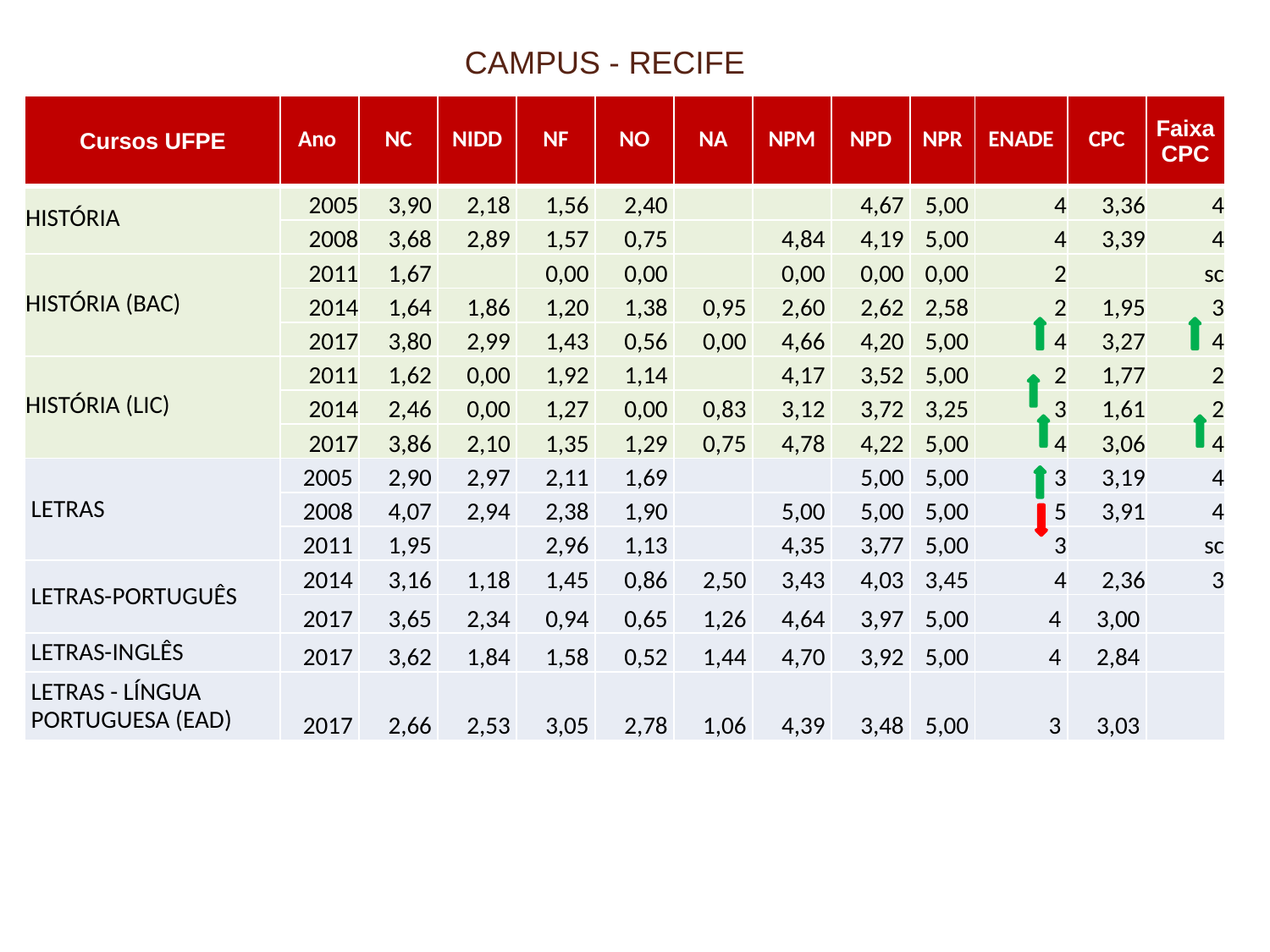

CAMPUS - RECIFE
| Cursos UFPE | Ano | NC | NIDD | NF | NO | NA | NPM | NPD | NPR | ENADE | CPC | Faixa CPC |
| --- | --- | --- | --- | --- | --- | --- | --- | --- | --- | --- | --- | --- |
| HISTÓRIA | 2005 | 3,90 | 2,18 | 1,56 | 2,40 |  |  | 4,67 | 5,00 | 4 | 3,36 | 4 |
|  | 2008 | 3,68 | 2,89 | 1,57 | 0,75 |  | 4,84 | 4,19 | 5,00 | 4 | 3,39 | 4 |
| HISTÓRIA (BAC) | 2011 | 1,67 |  | 0,00 | 0,00 |  | 0,00 | 0,00 | 0,00 | 2 |  | sc |
|  | 2014 | 1,64 | 1,86 | 1,20 | 1,38 | 0,95 | 2,60 | 2,62 | 2,58 | 2 | 1,95 | 3 |
|  | 2017 | 3,80 | 2,99 | 1,43 | 0,56 | 0,00 | 4,66 | 4,20 | 5,00 | 4 | 3,27 | 4 |
| HISTÓRIA (LIC) | 2011 | 1,62 | 0,00 | 1,92 | 1,14 |  | 4,17 | 3,52 | 5,00 | 2 | 1,77 | 2 |
|  | 2014 | 2,46 | 0,00 | 1,27 | 0,00 | 0,83 | 3,12 | 3,72 | 3,25 | 3 | 1,61 | 2 |
|  | 2017 | 3,86 | 2,10 | 1,35 | 1,29 | 0,75 | 4,78 | 4,22 | 5,00 | 4 | 3,06 | 4 |
| LETRAS | 2005 | 2,90 | 2,97 | 2,11 | 1,69 |  |  | 5,00 | 5,00 | 3 | 3,19 | 4 |
|  | 2008 | 4,07 | 2,94 | 2,38 | 1,90 |  | 5,00 | 5,00 | 5,00 | 5 | 3,91 | 4 |
|  | 2011 | 1,95 |  | 2,96 | 1,13 |  | 4,35 | 3,77 | 5,00 | 3 |  | sc |
| LETRAS-PORTUGUÊS | 2014 | 3,16 | 1,18 | 1,45 | 0,86 | 2,50 | 3,43 | 4,03 | 3,45 | 4 | 2,36 | 3 |
|  | 2017 | 3,65 | 2,34 | 0,94 | 0,65 | 1,26 | 4,64 | 3,97 | 5,00 | 4 | 3,00 |  |
| LETRAS-INGLÊS | 2017 | 3,62 | 1,84 | 1,58 | 0,52 | 1,44 | 4,70 | 3,92 | 5,00 | 4 | 2,84 |  |
| LETRAS - LÍNGUA PORTUGUESA (EAD) | 2017 | 2,66 | 2,53 | 3,05 | 2,78 | 1,06 | 4,39 | 3,48 | 5,00 | 3 | 3,03 |  |